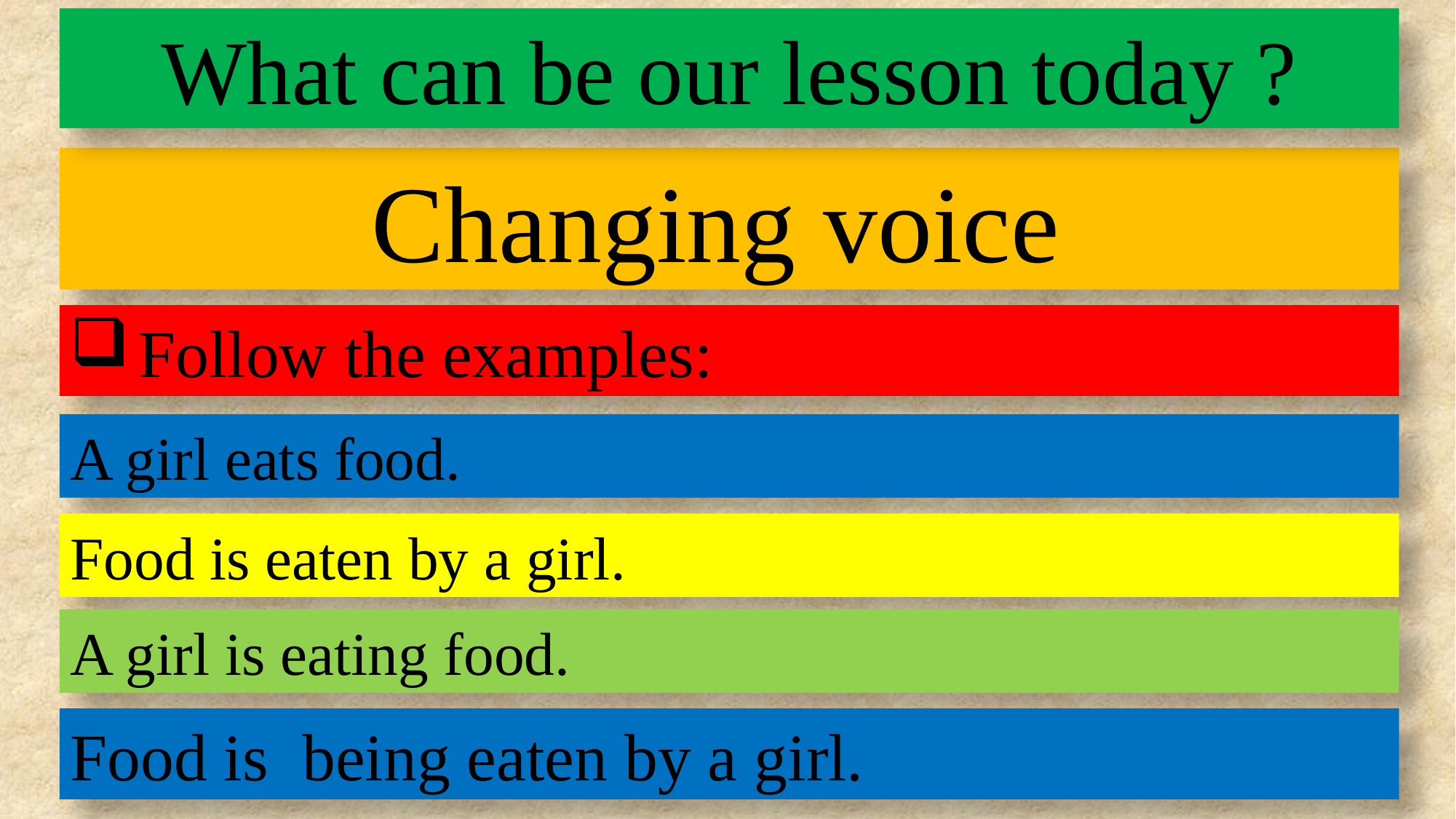

What can be our lesson today ?
Changing voice
Follow the examples:
A girl eats food.
Food is eaten by a girl.
A girl is eating food.
Food is  being eaten by a girl.